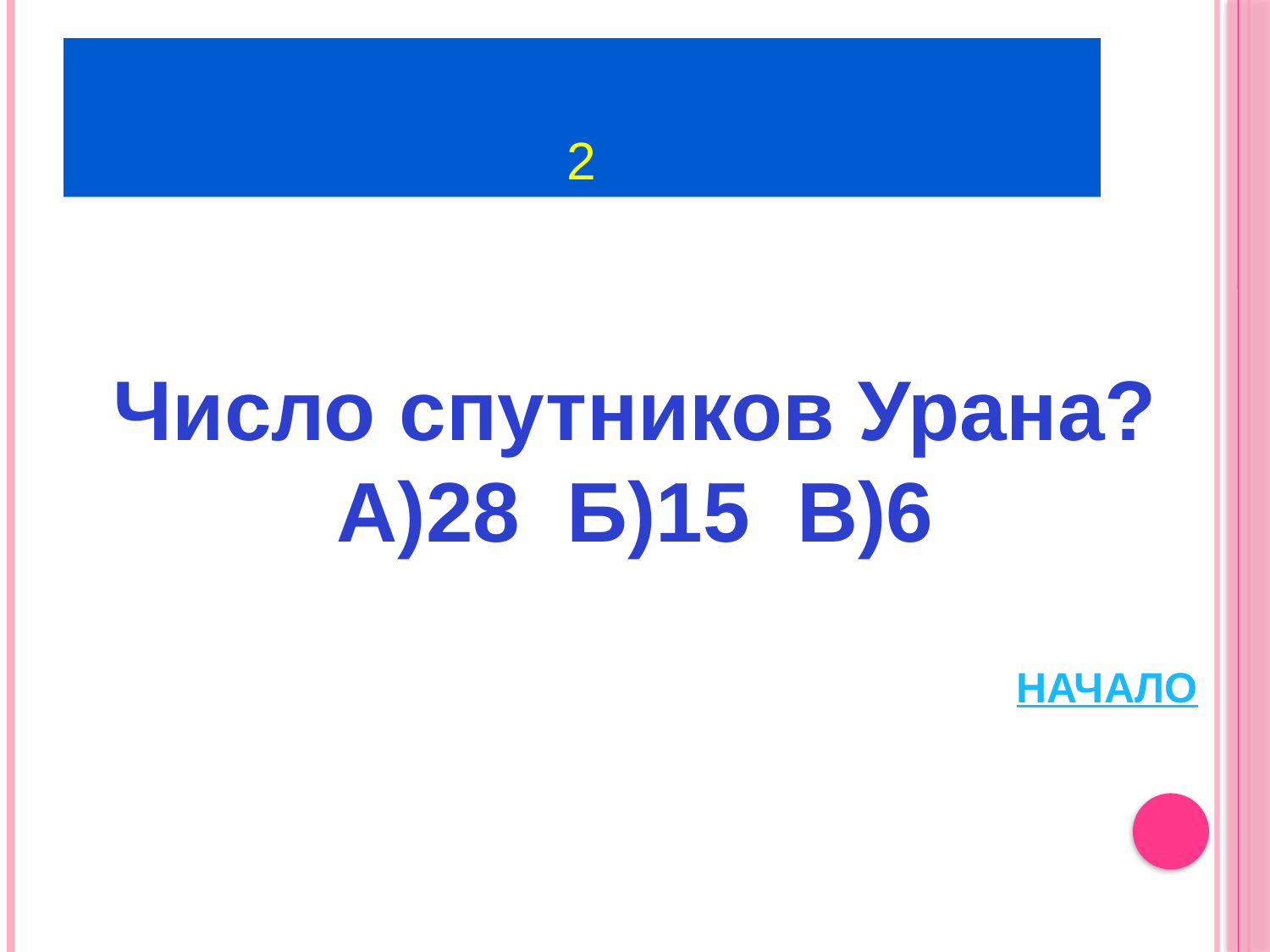

# 2

Число спутников Урана?
А)28  Б)15  В)6

НАЧАЛО